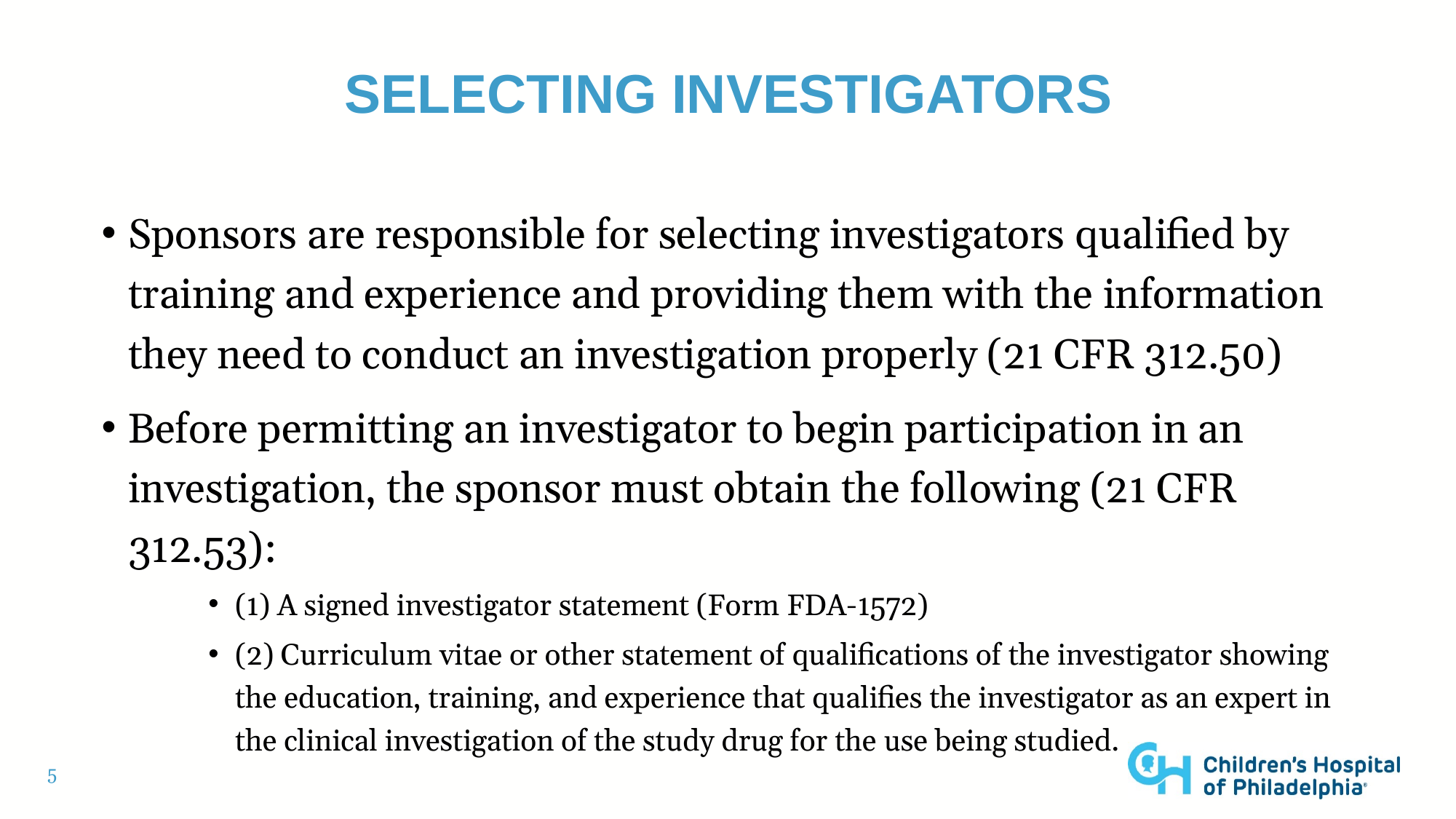

# Selecting investigators
Sponsors are responsible for selecting investigators qualified by training and experience and providing them with the information they need to conduct an investigation properly (21 CFR 312.50)
Before permitting an investigator to begin participation in an investigation, the sponsor must obtain the following (21 CFR 312.53):
(1) A signed investigator statement (Form FDA-1572)
(2) Curriculum vitae or other statement of qualifications of the investigator showing the education, training, and experience that qualifies the investigator as an expert in the clinical investigation of the study drug for the use being studied.